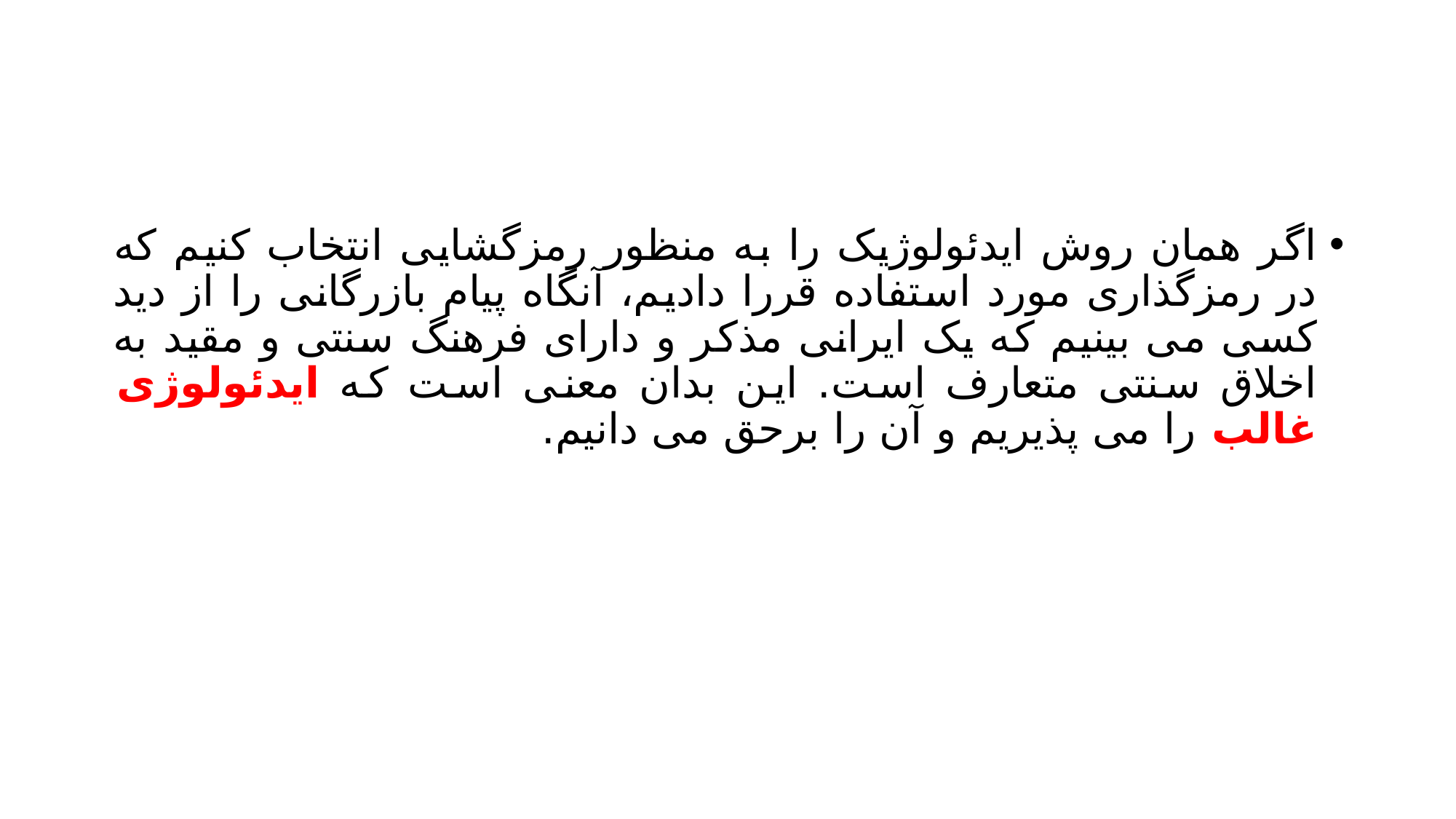

#
اگر همان روش ایدئولوژیک را به منظور رمزگشایی انتخاب کنیم که در رمزگذاری مورد استفاده قررا دادیم، آنگاه پیام بازرگانی را از دید کسی می بینیم که یک ایرانی مذکر و دارای فرهنگ سنتی و مقید به اخلاق سنتی متعارف است. این بدان معنی است که ایدئولوژی غالب را می پذیریم و آن را برحق می دانیم.